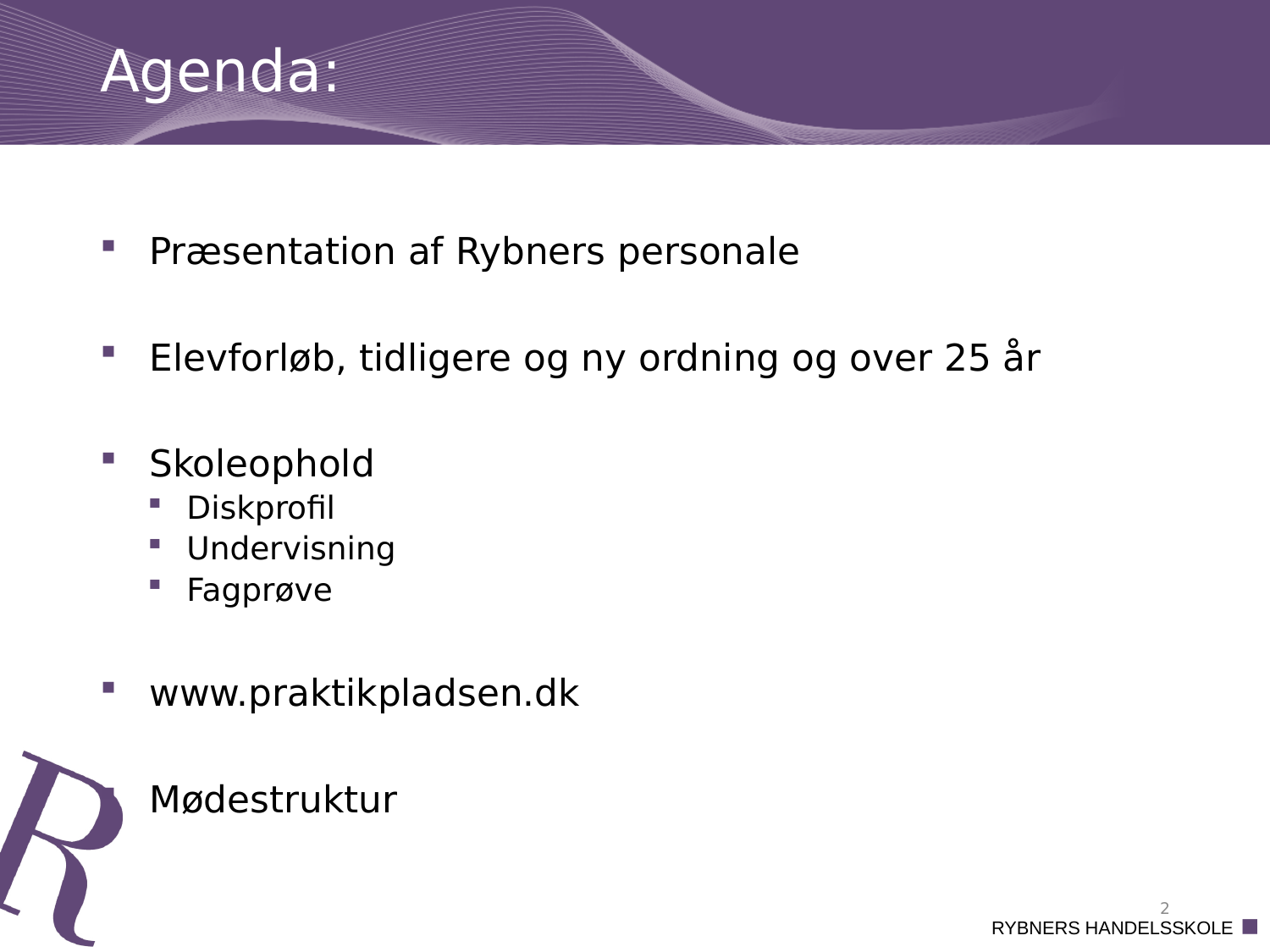

# Agenda:
Præsentation af Rybners personale

Elevforløb, tidligere og ny ordning og over 25 år

Skoleophold
Diskprofil
Undervisning
Fagprøve

www.praktikpladsen.dk

Mødestruktur
2